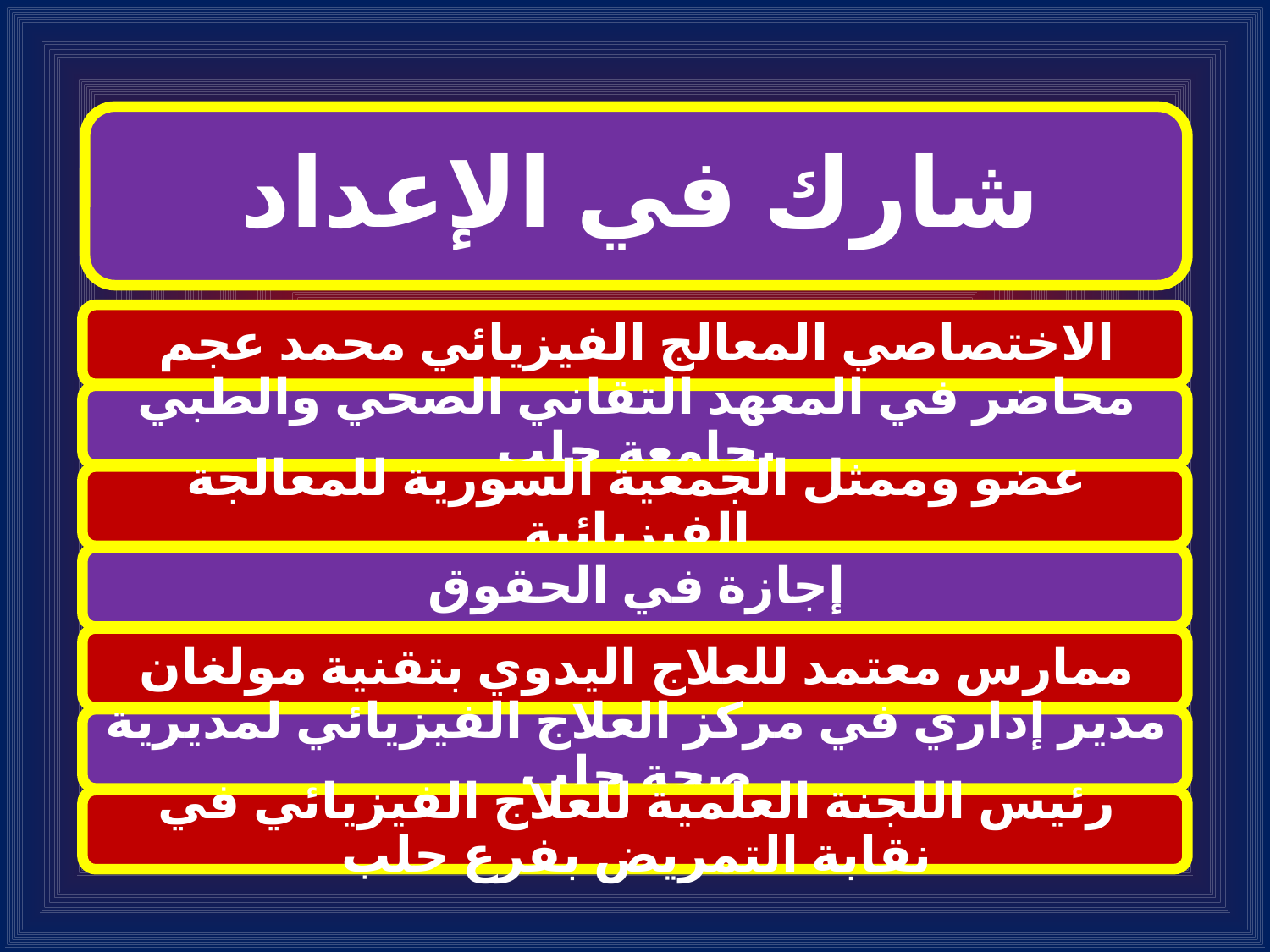

شارك في الإعداد
الاختصاصي المعالج الفيزيائي محمد عجم
محاضر في المعهد التقاني الصحي والطبي بجامعة حلب
عضو وممثل الجمعية السورية للمعالجة الفيزيائية
إجازة في الحقوق
ممارس معتمد للعلاج اليدوي بتقنية مولغان
مدير إداري في مركز العلاج الفيزيائي لمديرية صحة حلب
رئيس اللجنة العلمية للعلاج الفيزيائي في نقابة التمريض بفرع حلب